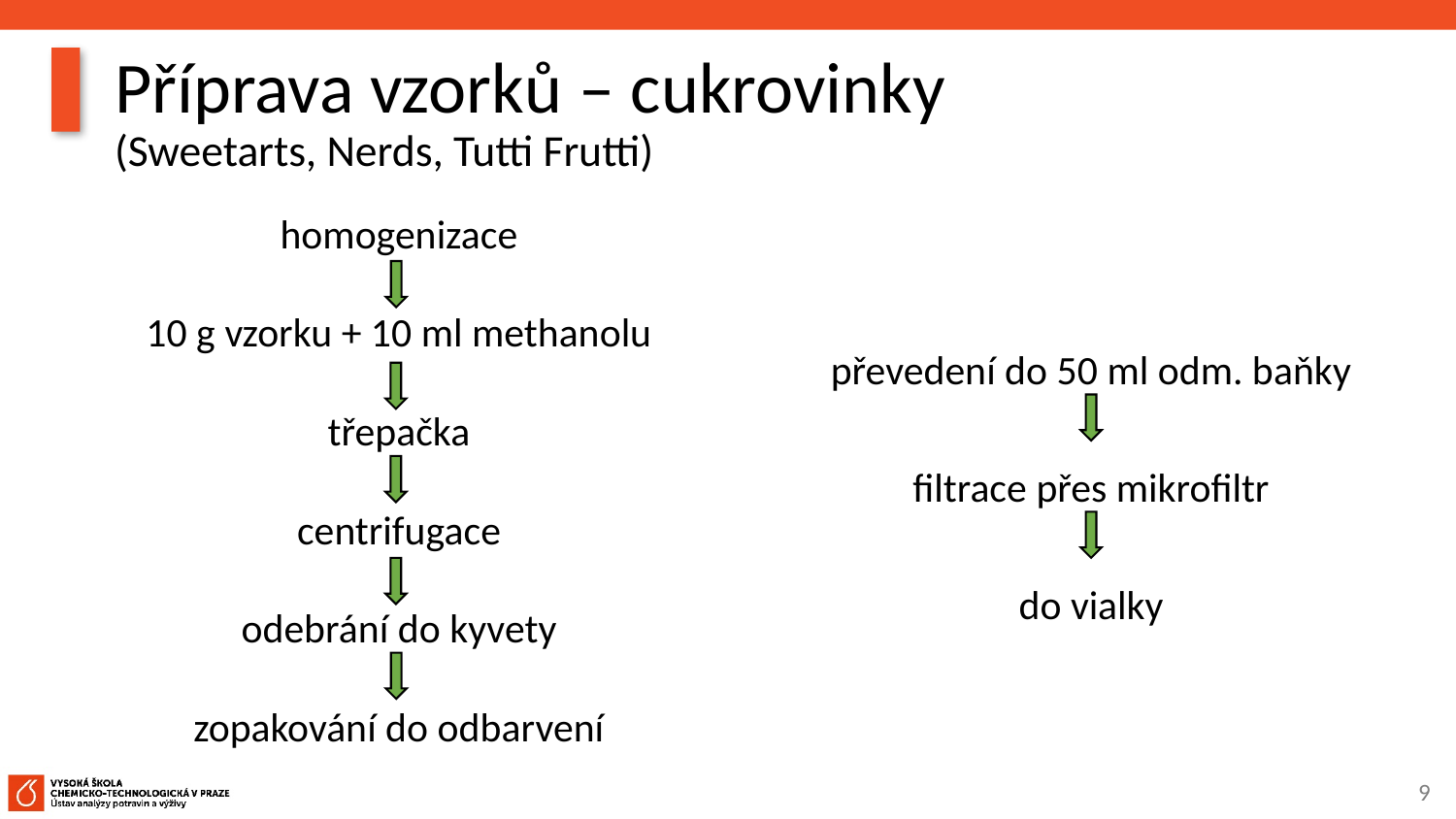

# Příprava vzorků – cukrovinky (Sweetarts, Nerds, Tutti Frutti)
homogenizace

10 g vzorku + 10 ml methanolu

třepačka

centrifugace

odebrání do kyvety

zopakování do odbarvení

převedení do 50 ml odm. baňky
filtrace přes mikrofiltr
do vialky